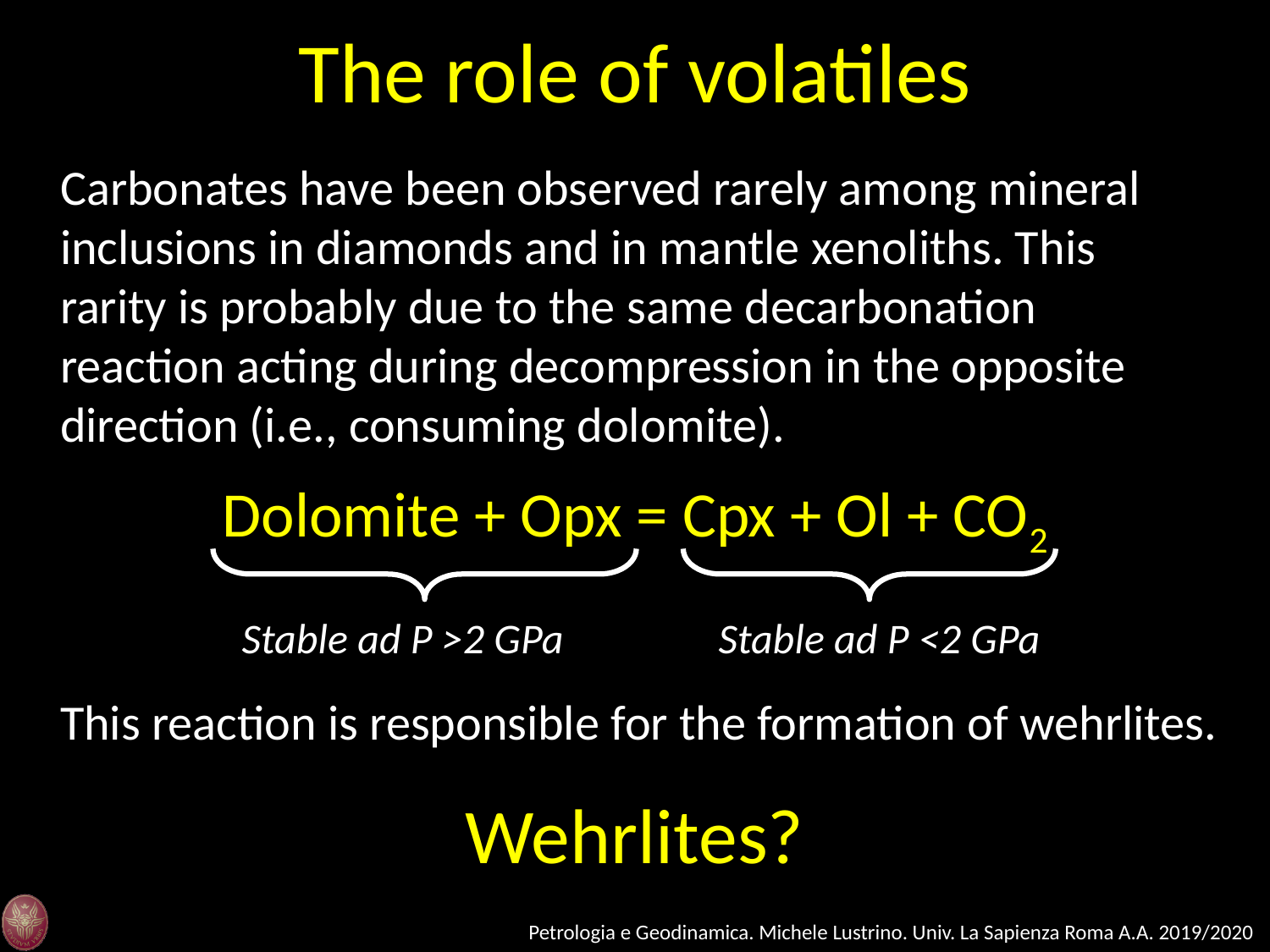

The role of volatiles

Carbonates have been observed rarely among mineral inclusions in diamonds and in mantle xenoliths. This rarity is probably due to the same decarbonation reaction acting during decompression in the opposite direction (i.e., consuming dolomite).

Dolomite + Opx = Cpx + Ol + CO2

Stable ad P >2 GPa
Stable ad P <2 GPa
This reaction is responsible for the formation of wehrlites.
Wehrlites?